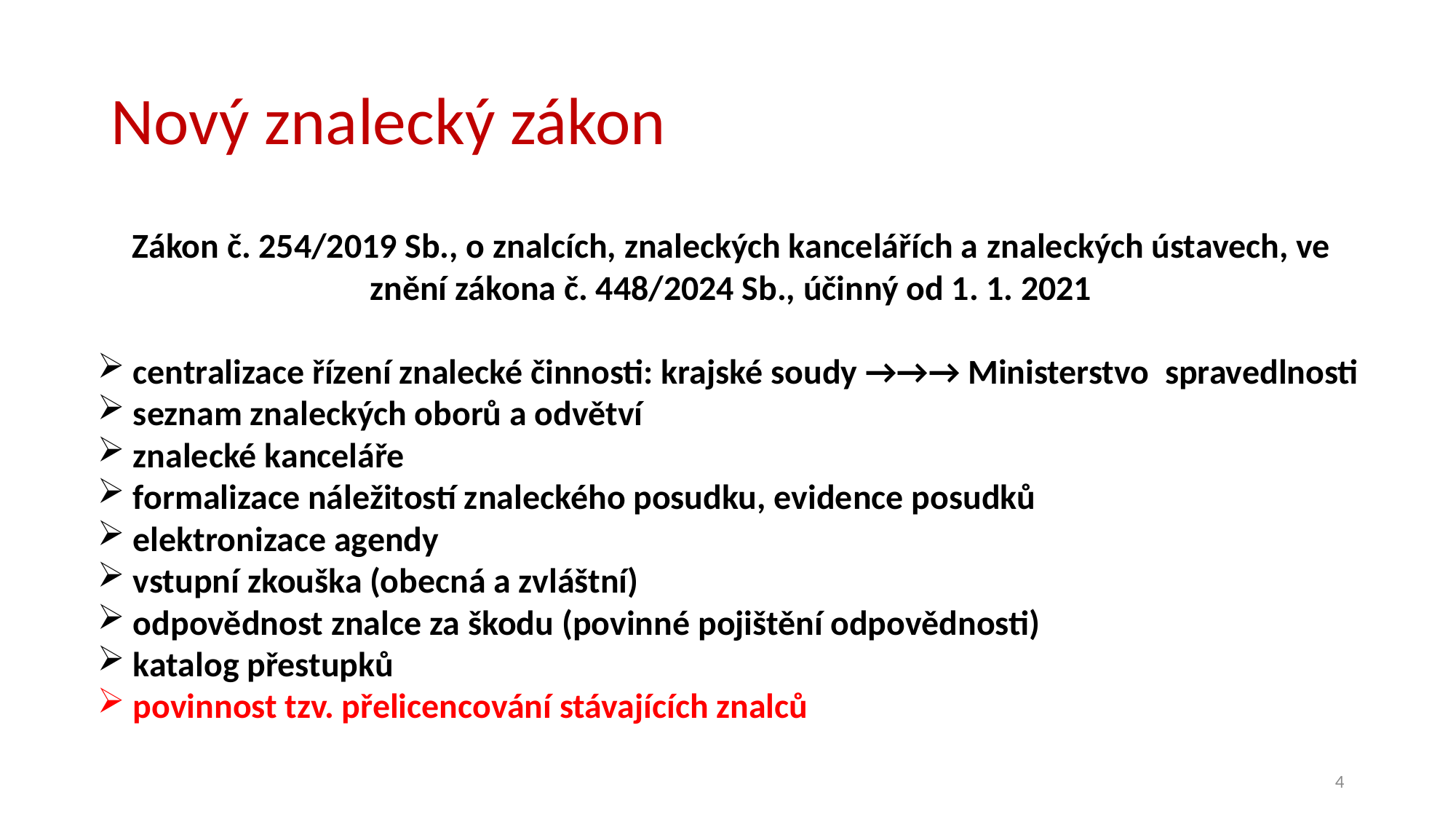

# Nový znalecký zákon
Zákon č. 254/2019 Sb., o znalcích, znaleckých kancelářích a znaleckých ústavech, ve znění zákona č. 448/2024 Sb., účinný od 1. 1. 2021

 centralizace řízení znalecké činnosti: krajské soudy →→→ Ministerstvo  spravedlnosti
 seznam znaleckých oborů a odvětví
 znalecké kanceláře
 formalizace náležitostí znaleckého posudku, evidence posudků
 elektronizace agendy
 vstupní zkouška (obecná a zvláštní)
 odpovědnost znalce za škodu (povinné pojištění odpovědnosti)
 katalog přestupků
 povinnost tzv. přelicencování stávajících znalců

4